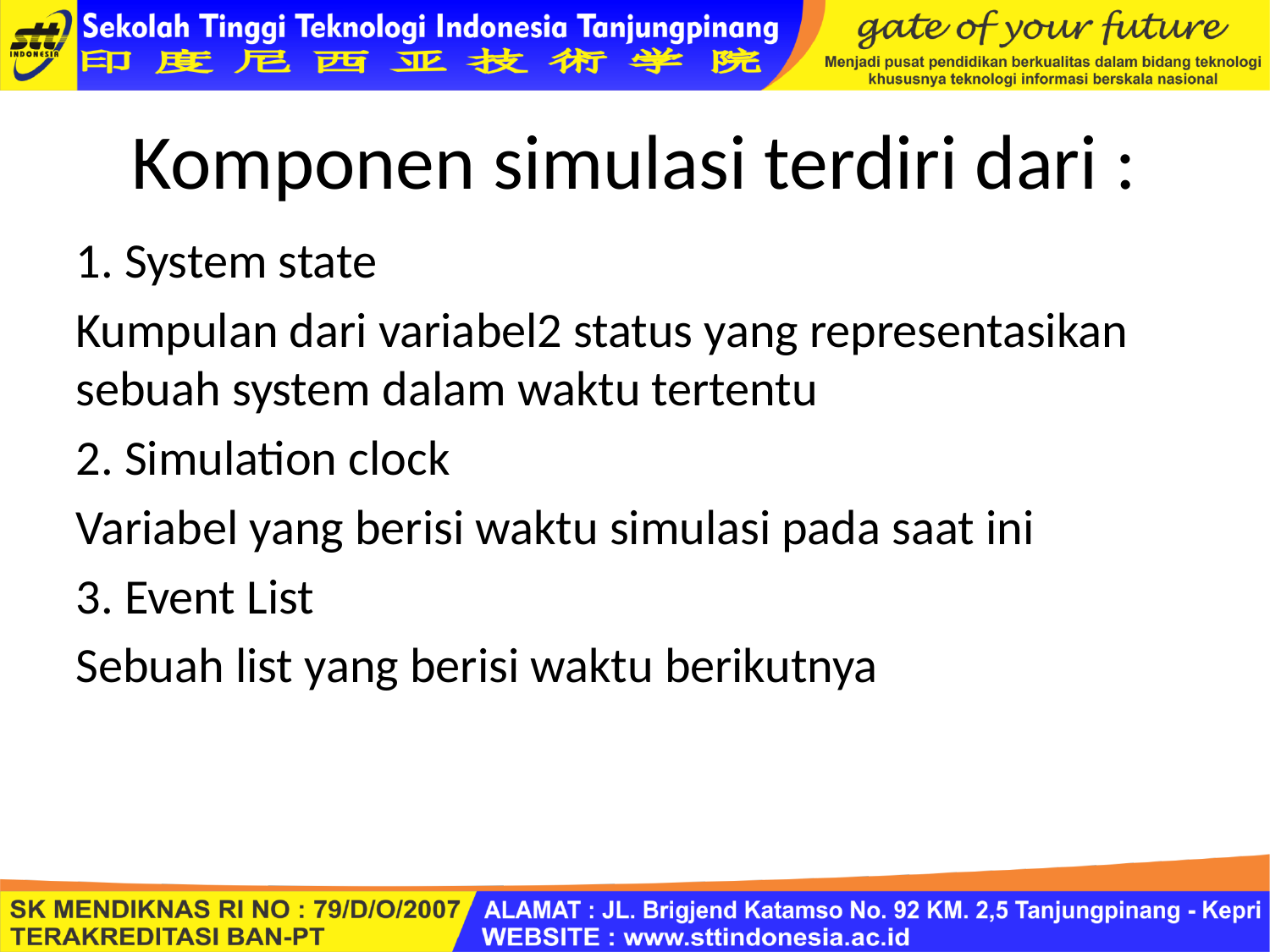

# Komponen simulasi terdiri dari :
1. System state
Kumpulan dari variabel2 status yang representasikan sebuah system dalam waktu tertentu
2. Simulation clock
Variabel yang berisi waktu simulasi pada saat ini
3. Event List
Sebuah list yang berisi waktu berikutnya